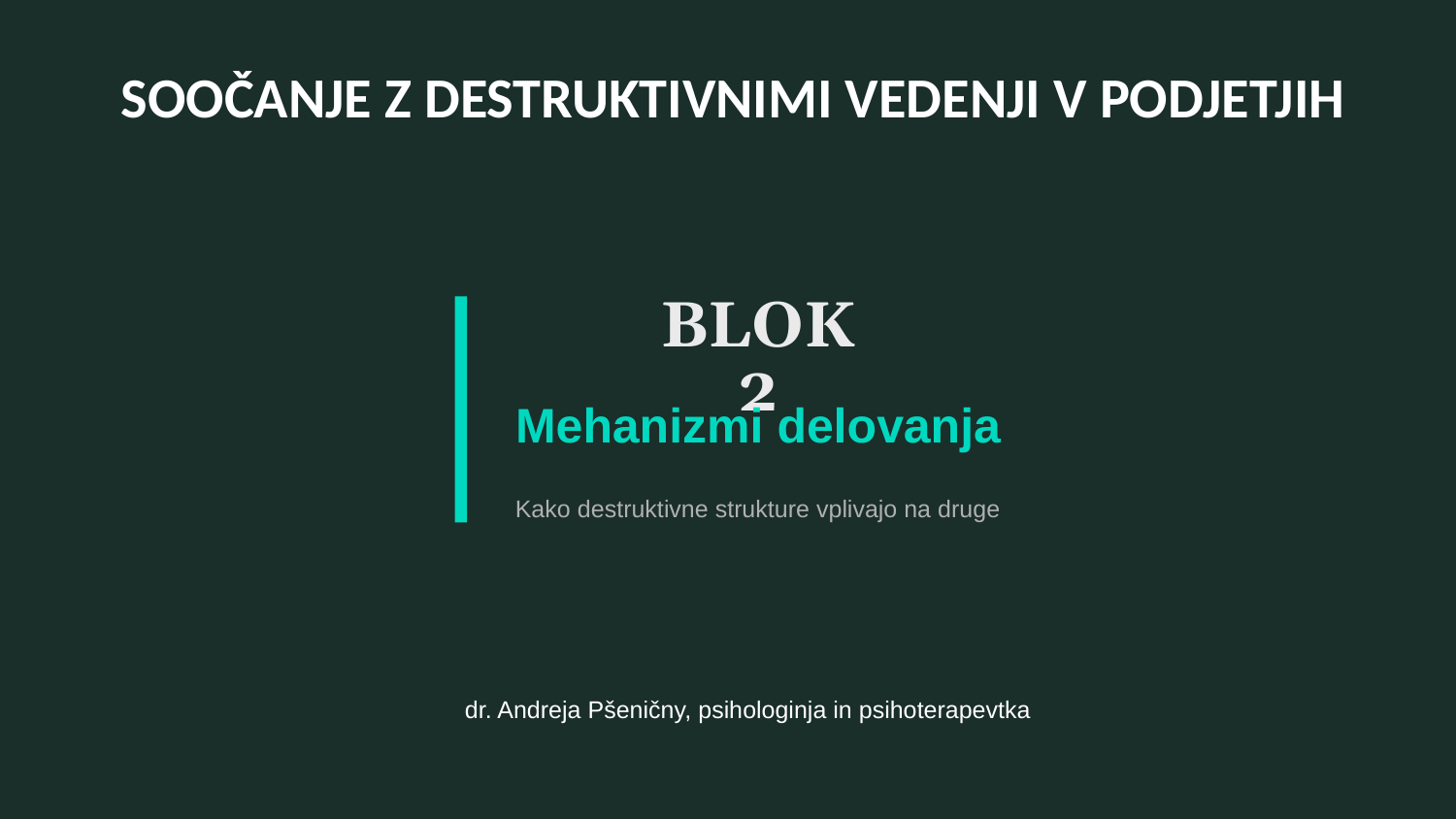

SOOČANJE Z DESTRUKTIVNIMI VEDENJI V PODJETJIH

BLOK 2
Mehanizmi delovanja
Kako destruktivne strukture vplivajo na druge
dr. Andreja Pšeničny, psihologinja in psihoterapevtka